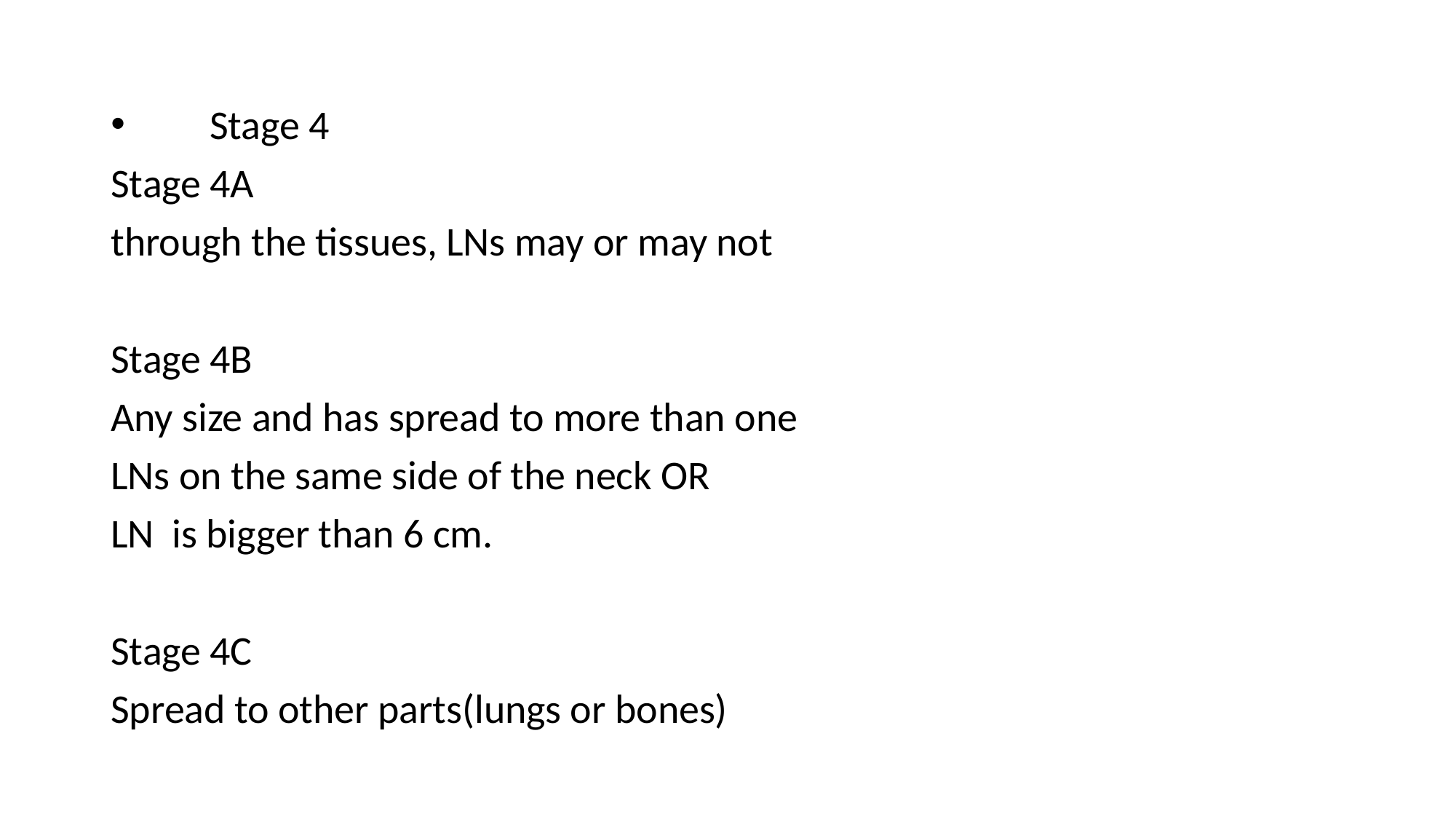

Stage 4
Stage 4A
through the tissues, LNs may or may not

Stage 4B
Any size and has spread to more than one
LNs on the same side of the neck OR
LN  is bigger than 6 cm.

Stage 4C
Spread to other parts(lungs or bones)